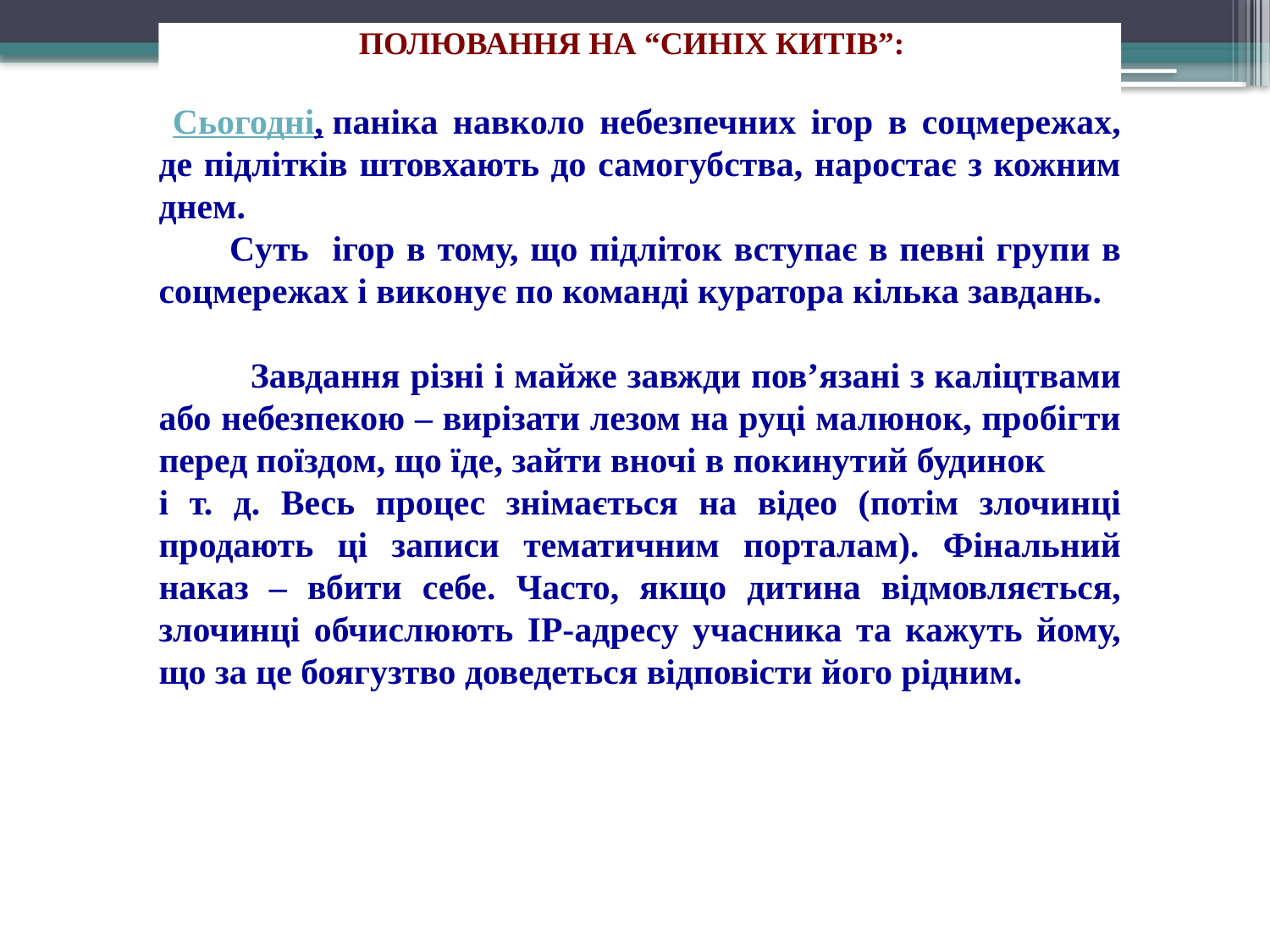

ПОЛЮВАННЯ НА “СИНІХ КИТІВ”:

 Сьогодні, паніка навколо небезпечних ігор в соцмережах, де підлітків штовхають до самогубства, наростає з кожним днем.
      Суть  ігор в тому, що підліток вступає в певні групи в соцмережах і виконує по команді куратора кілька завдань.

         Завдання різні і майже завжди пов’язані з каліцтвами або небезпекою – вирізати лезом на руці малюнок, пробігти перед поїздом, що їде, зайти вночі в покинутий будинок
і т. д. Весь процес знімається на відео (потім злочинці продають ці записи тематичним порталам). Фінальний наказ – вбити себе. Часто, якщо дитина відмовляється, злочинці обчислюють IP-адресу учасника та кажуть йому, що за це боягузтво доведеться відповісти його рідним.